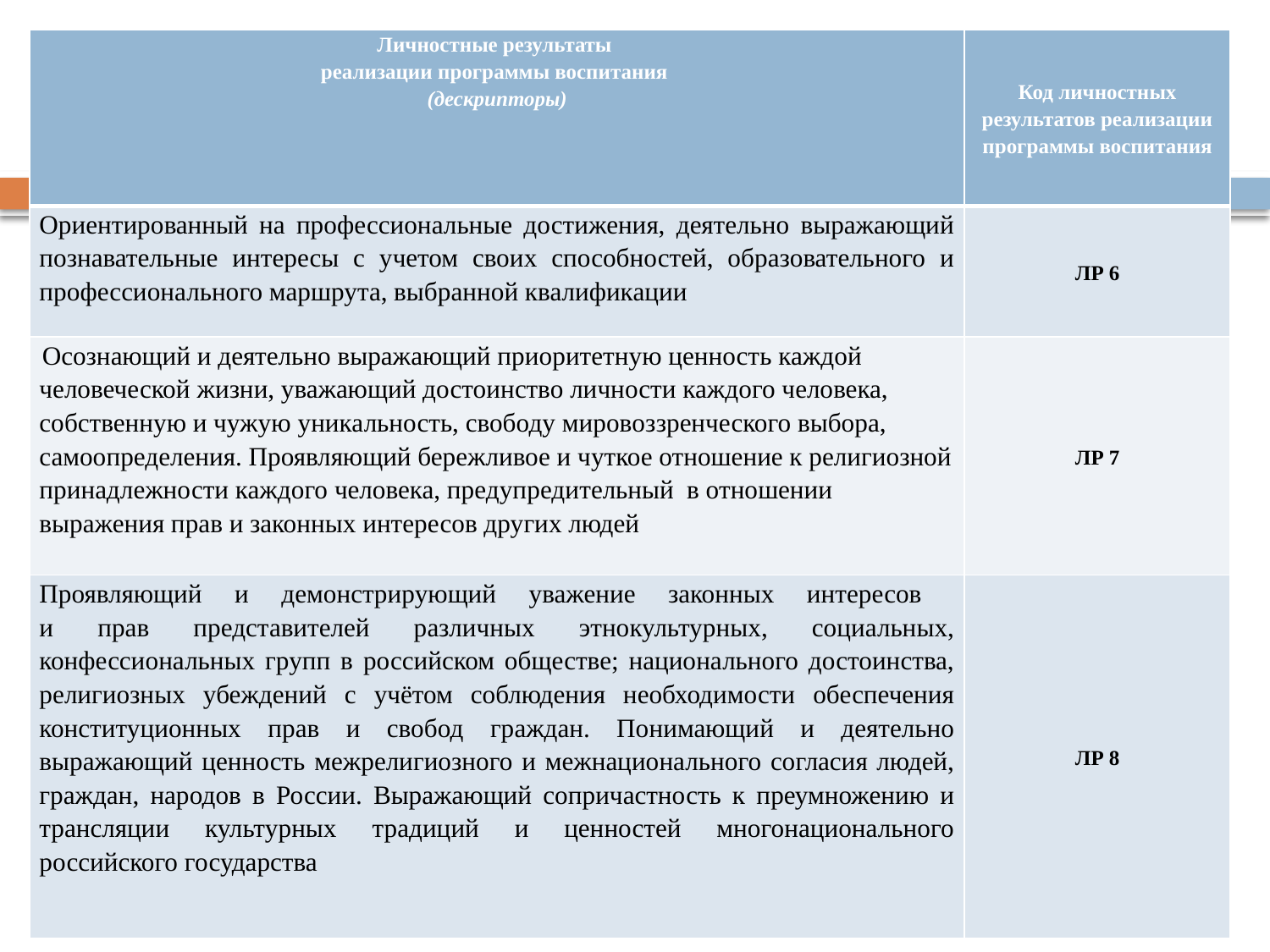

| Личностные результаты реализации программы воспитания (дескрипторы) | Код личностных результатов реализации программы воспитания |
| --- | --- |
| Ориентированный на профессиональные достижения, деятельно выражающий познавательные интересы с учетом своих способностей, образовательного и профессионального маршрута, выбранной квалификации | ЛР 6 |
| Осознающий и деятельно выражающий приоритетную ценность каждой человеческой жизни, уважающий достоинство личности каждого человека, собственную и чужую уникальность, свободу мировоззренческого выбора, самоопределения. Проявляющий бережливое и чуткое отношение к религиозной принадлежности каждого человека, предупредительный в отношении выражения прав и законных интересов других людей | ЛР 7 |
| Проявляющий и демонстрирующий уважение законных интересов и прав представителей различных этнокультурных, социальных, конфессиональных групп в российском обществе; национального достоинства, религиозных убеждений с учётом соблюдения необходимости обеспечения конституционных прав и свобод граждан. Понимающий и деятельно выражающий ценность межрелигиозного и межнационального согласия людей, граждан, народов в России. Выражающий сопричастность к преумножению и трансляции культурных традиций и ценностей многонационального российского государства | ЛР 8 |